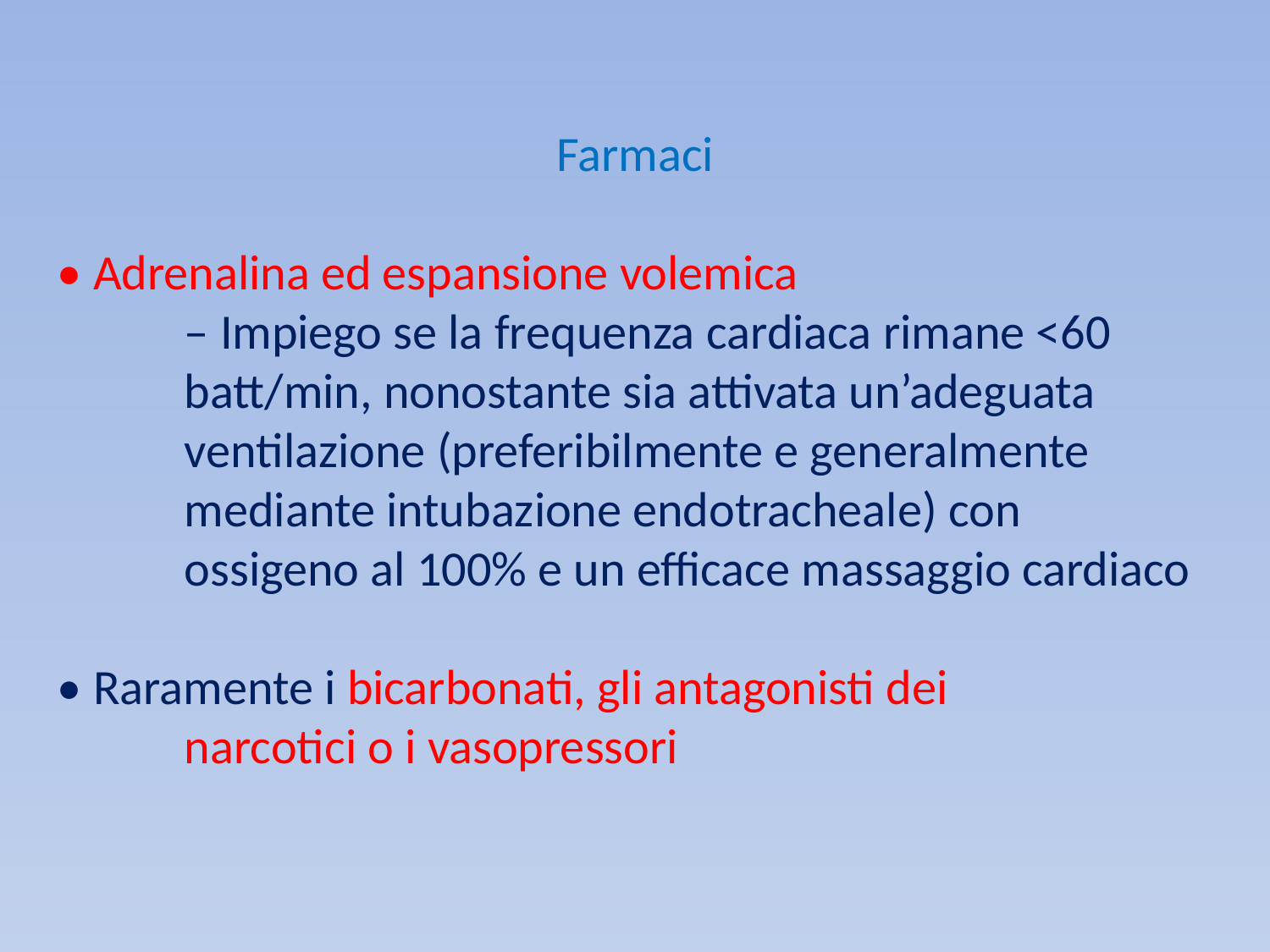

Farmaci

• Adrenalina ed espansione volemica
	– Impiego se la frequenza cardiaca rimane <60
	batt/min, nonostante sia attivata un’adeguata
	ventilazione (preferibilmente e generalmente
	mediante intubazione endotracheale) con
	ossigeno al 100% e un efficace massaggio cardiaco

• Raramente i bicarbonati, gli antagonisti dei
	narcotici o i vasopressori